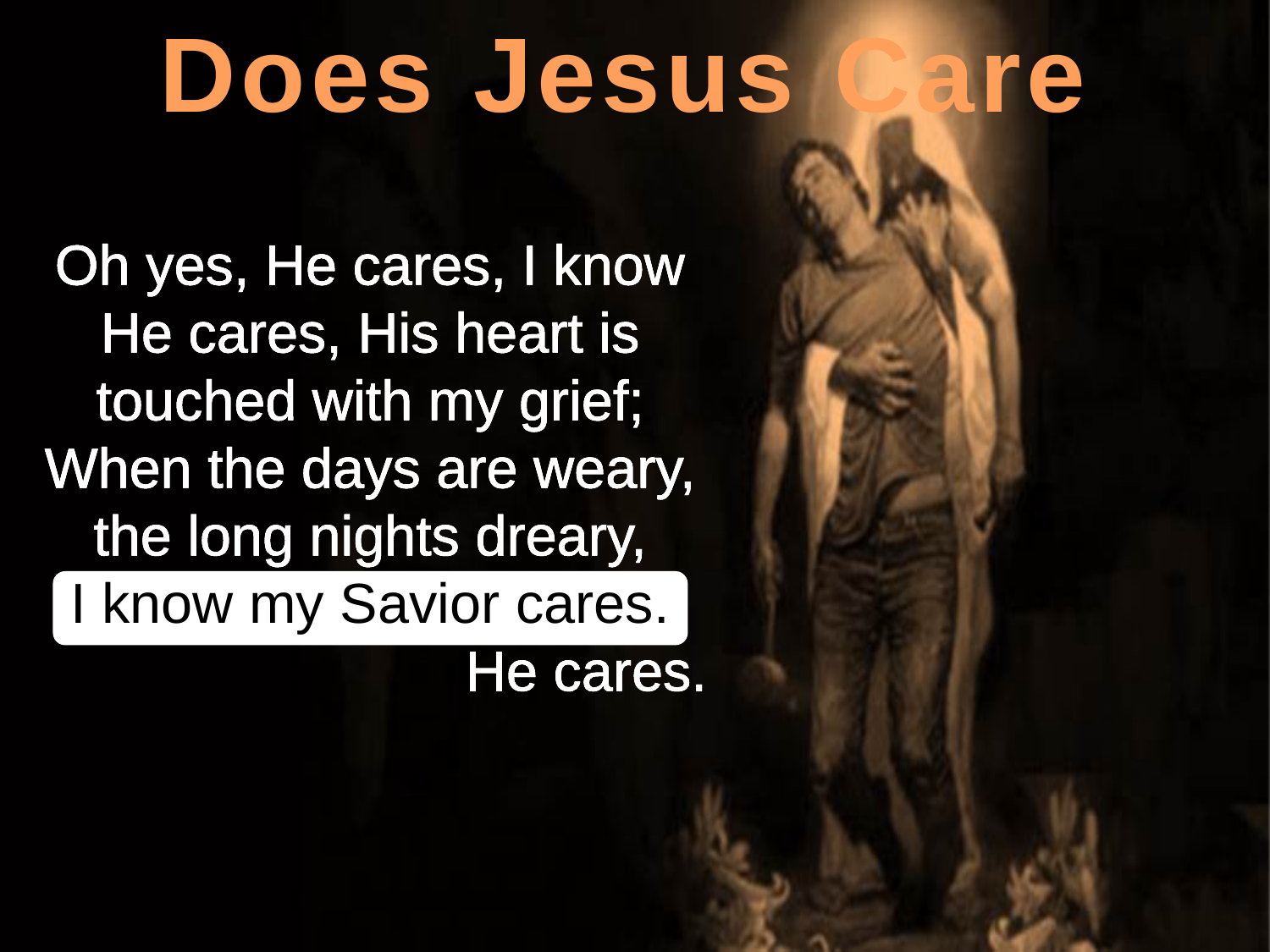

Does Jesus Care
Oh yes, He cares, I know He cares, His heart is touched with my grief;
When the days are weary, the long nights dreary,
I know my Savior cares.
He cares.
Oh yes, He cares, I know He cares, His heart is touched with my grief;
When the days are weary, the long nights dreary,
I know my Savior cares.
He cares.